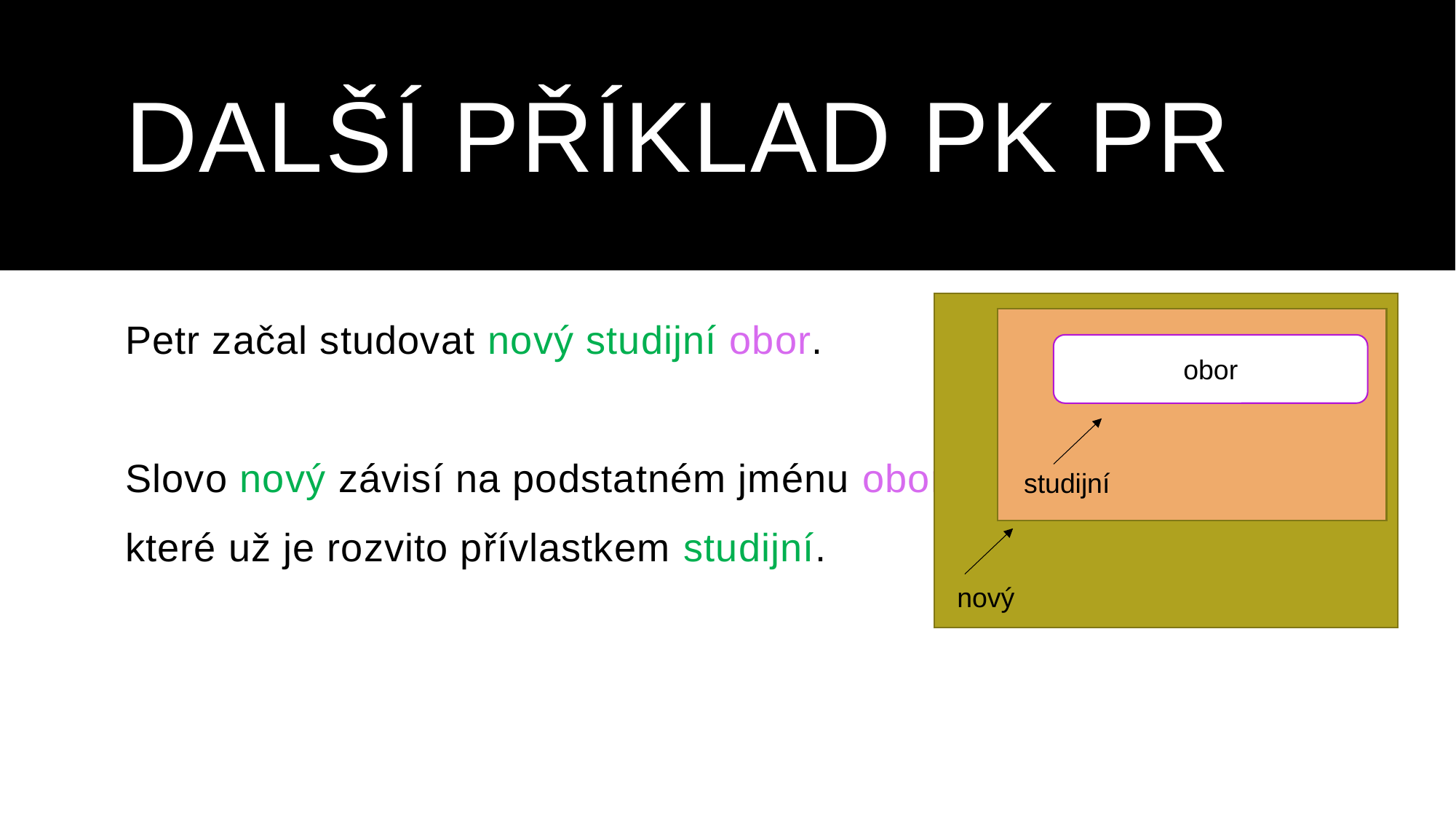

# Další příklad PK PR

Petr začal studovat nový studijní obor.

Slovo nový závisí na podstatném jménu obor,
které už je rozvito přívlastkem studijní.
obor
studijní
nový